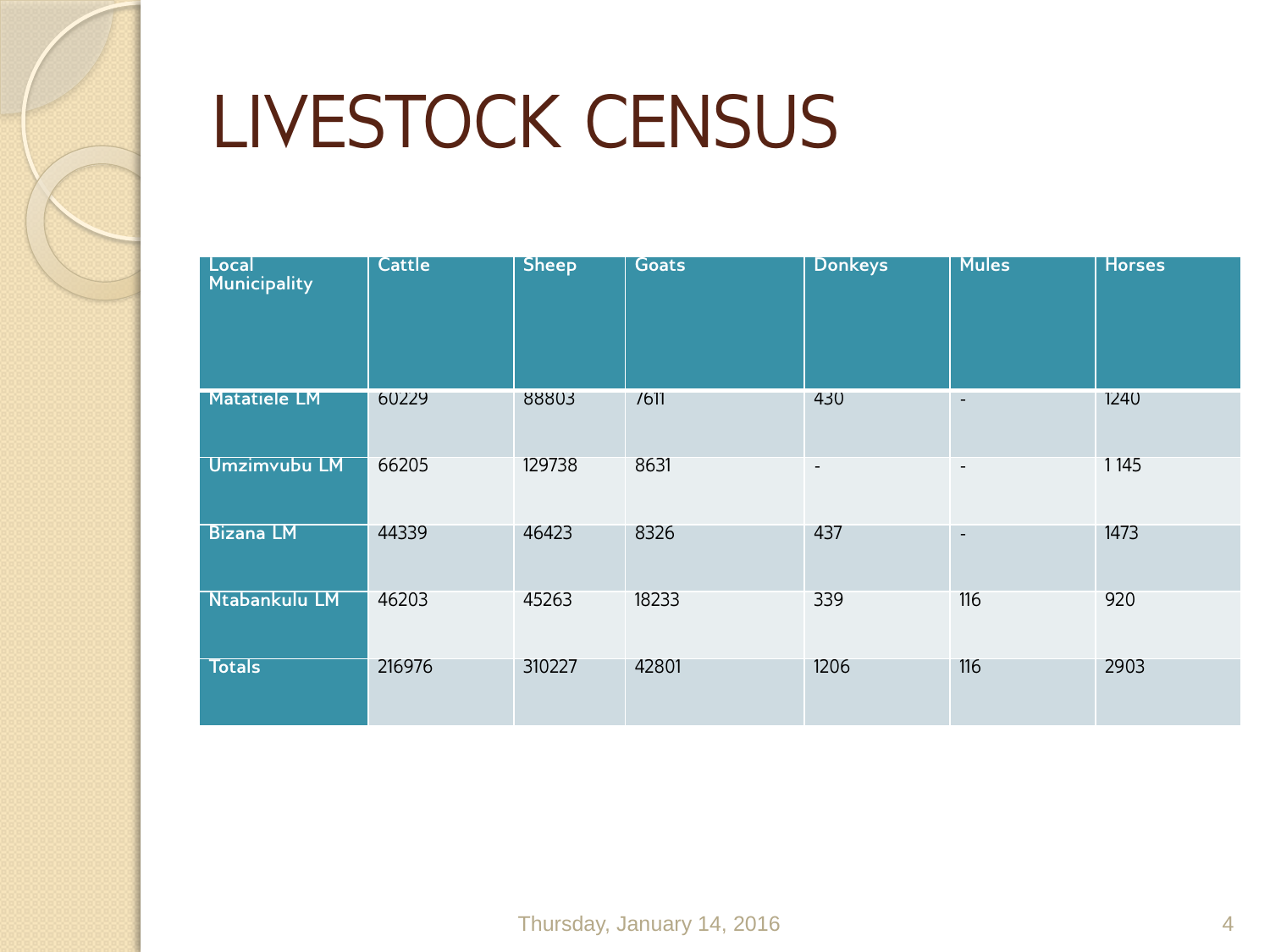

# LIVESTOCK CENSUS
| Local Municipality | Cattle | Sheep | Goats | Donkeys | Mules | Horses |
| --- | --- | --- | --- | --- | --- | --- |
| Matatiele LM | 60229 | 88803 | 7611 | 430 | - | 1240 |
| Umzimvubu LM | 66205 | 129738 | 8631 | - | - | 1 145 |
| Bizana LM | 44339 | 46423 | 8326 | 437 | - | 1473 |
| Ntabankulu LM | 46203 | 45263 | 18233 | 339 | 116 | 920 |
| Totals | 216976 | 310227 | 42801 | 1206 | 116 | 2903 |
Thursday, January 14, 2016
4